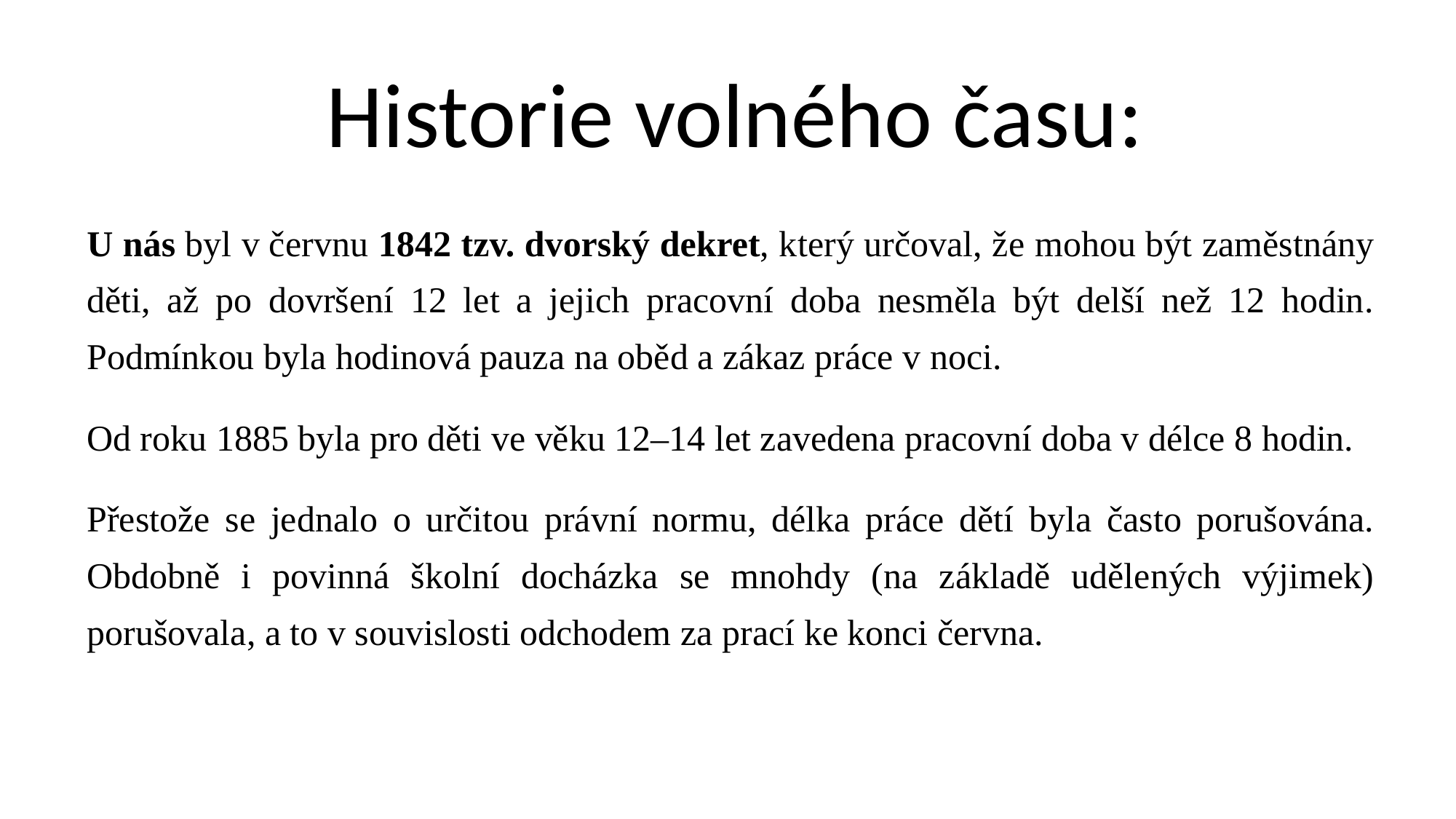

# Historie volného času:
U nás byl v červnu 1842 tzv. dvorský dekret, který určoval, že mohou být zaměstnány děti, až po dovršení 12 let a jejich pracovní doba nesměla být delší než 12 hodin. Podmínkou byla hodinová pauza na oběd a zákaz práce v noci.
Od roku 1885 byla pro děti ve věku 12–14 let zavedena pracovní doba v délce 8 hodin.
Přestože se jednalo o určitou právní normu, délka práce dětí byla často porušována. Obdobně i povinná školní docházka se mnohdy (na základě udělených výjimek) porušovala, a to v souvislosti odchodem za prací ke konci června.